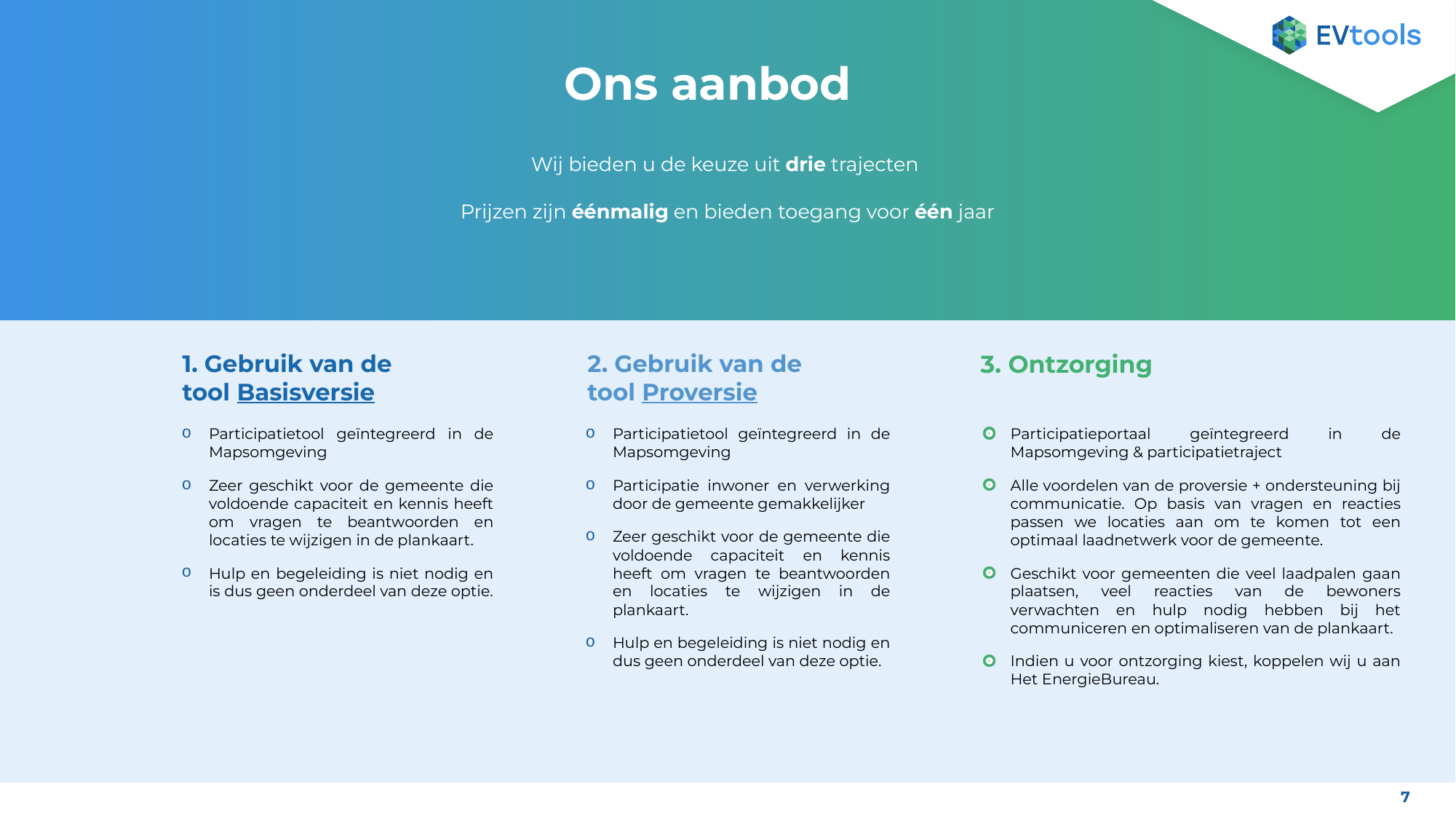

Ons aanbod
Wij bieden u de keuze uit drie trajecten

Prijzen zijn éénmalig en bieden toegang voor één jaar
1. Gebruik van de tool Basisversie
2. Gebruik van de tool Proversie
3. Ontzorging
Participatieportaal geïntegreerd in de Mapsomgeving & participatietraject
Alle voordelen van de proversie + ondersteuning bij communicatie. Op basis van vragen en reacties passen we locaties aan om te komen tot een optimaal laadnetwerk voor de gemeente.
Geschikt voor gemeenten die veel laadpalen gaan plaatsen, veel reacties van de bewoners verwachten en hulp nodig hebben bij het communiceren en optimaliseren van de plankaart.
Indien u voor ontzorging kiest, koppelen wij u aan Het EnergieBureau.
Participatietool geïntegreerd in de Mapsomgeving
Zeer geschikt voor de gemeente die voldoende capaciteit en kennis heeft om vragen te beantwoorden en locaties te wijzigen in de plankaart.
Hulp en begeleiding is niet nodig en is dus geen onderdeel van deze optie.
Participatietool geïntegreerd in de Mapsomgeving
Participatie inwoner en verwerking door de gemeente gemakkelijker
Zeer geschikt voor de gemeente die voldoende capaciteit en kennis heeft om vragen te beantwoorden en locaties te wijzigen in de plankaart.
Hulp en begeleiding is niet nodig en dus geen onderdeel van deze optie.

7